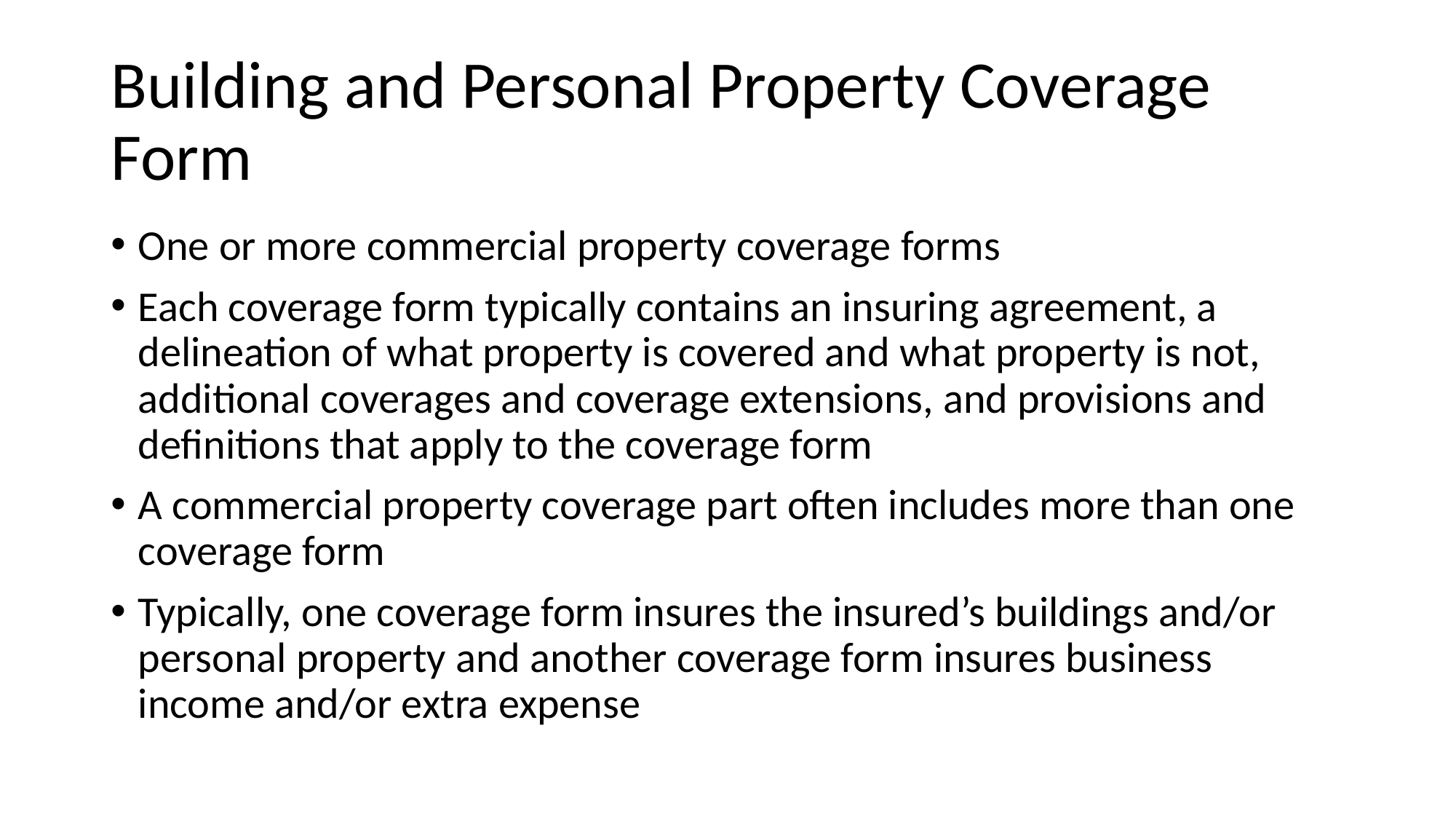

# Building and Personal Property Coverage Form
One or more commercial property coverage forms
Each coverage form typically contains an insuring agreement, a delineation of what property is covered and what property is not, additional coverages and coverage extensions, and provisions and definitions that apply to the coverage form
A commercial property coverage part often includes more than one coverage form
Typically, one coverage form insures the insured’s buildings and/or personal property and another coverage form insures business income and/or extra expense